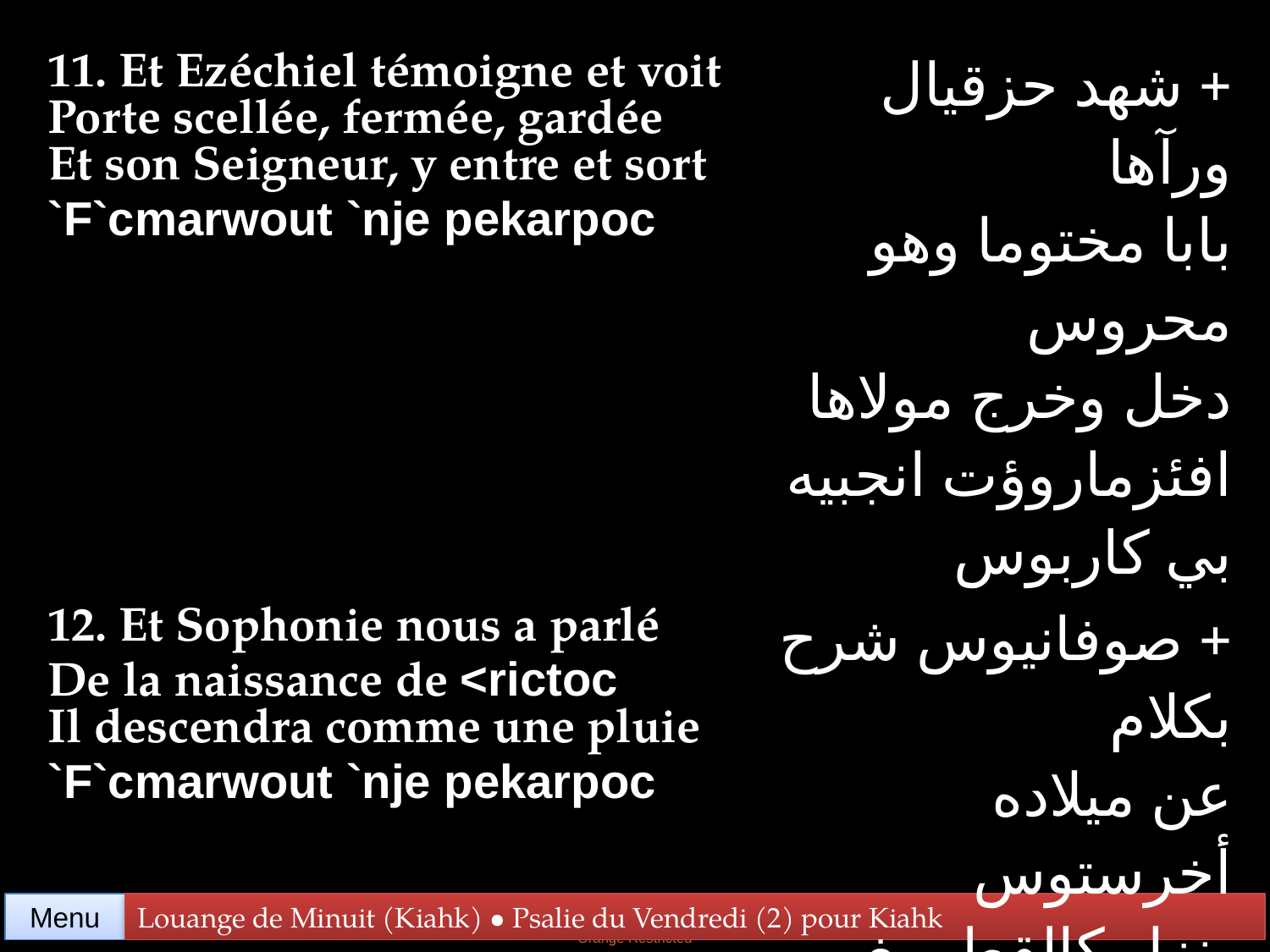

| 11. Et Ezéchiel témoigne et voit Porte scellée, fermée, gardée Et son Seigneur, y entre et sort `F`cmarwout `nje pekarpoc | + شهد حزقيال ورآها بابا مختوما وهو محروس دخل وخرج مولاها افئزماروؤت انجبيه بي كاربوس |
| --- | --- |
| 12. Et Sophonie nous a parlé De la naissance de <rictoc Il descendra comme une pluie `F`cmarwout `nje pekarpoc | + صوفانيوس شرح بكلام عن ميلاده أخرستوس ينزل كالقطر بغير غمام افئزماروؤت انجبيه بي كاربوس |
Menu
Louange de Minuit (Kiahk) • Psalie du Vendredi (2) pour Kiahk